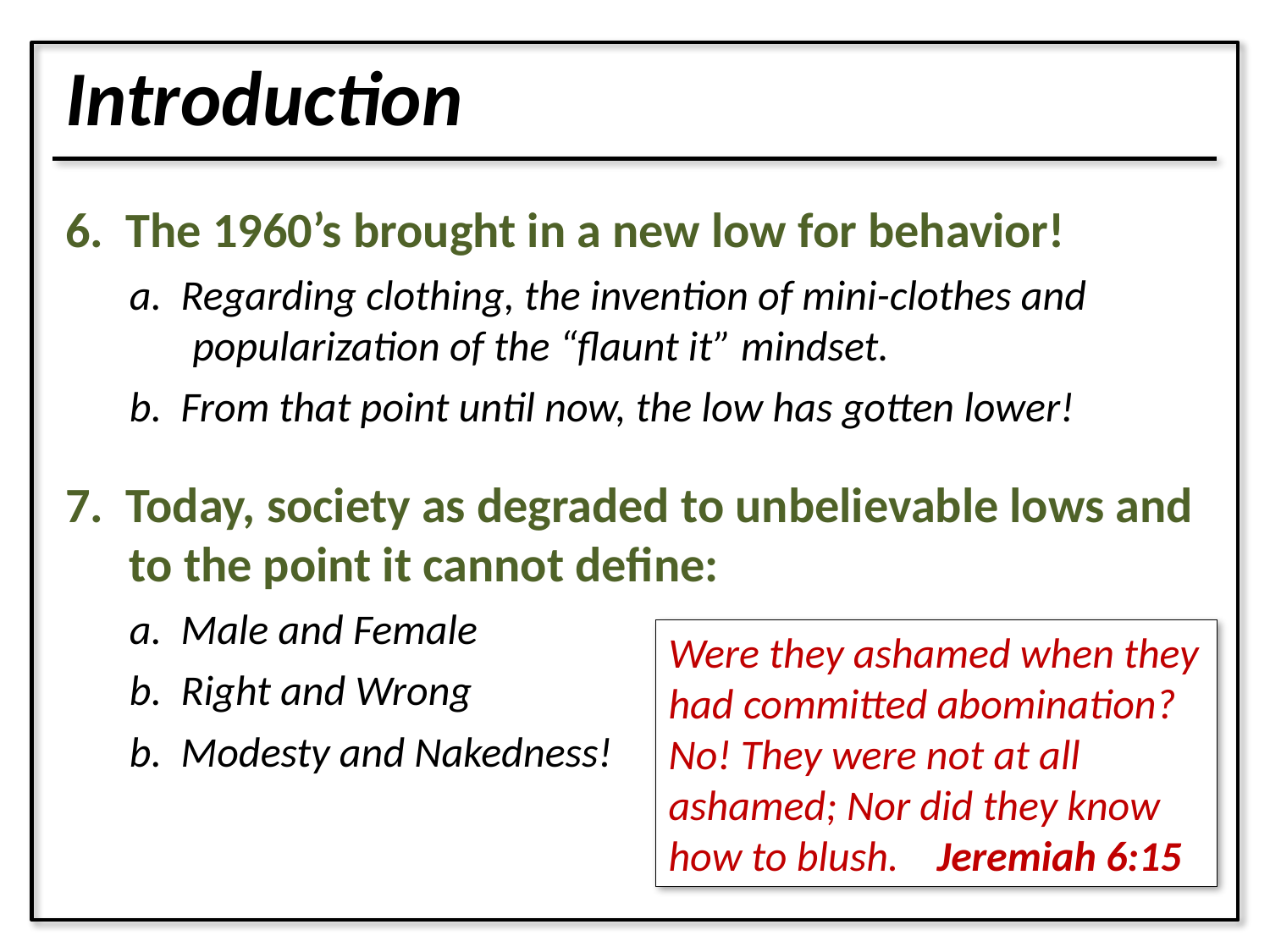

Introduction
6.  The 1960’s brought in a new low for behavior!
a.  Regarding clothing, the invention of mini-clothes and popularization of the “flaunt it” mindset.
b.  From that point until now, the low has gotten lower!
7.  Today, society as degraded to unbelievable lows and to the point it cannot define:
a.  Male and Female
b.  Right and Wrong
b.  Modesty and Nakedness!

Were they ashamed when they had committed abomination? No! They were not at all ashamed; Nor did they know how to blush.    Jeremiah 6:15